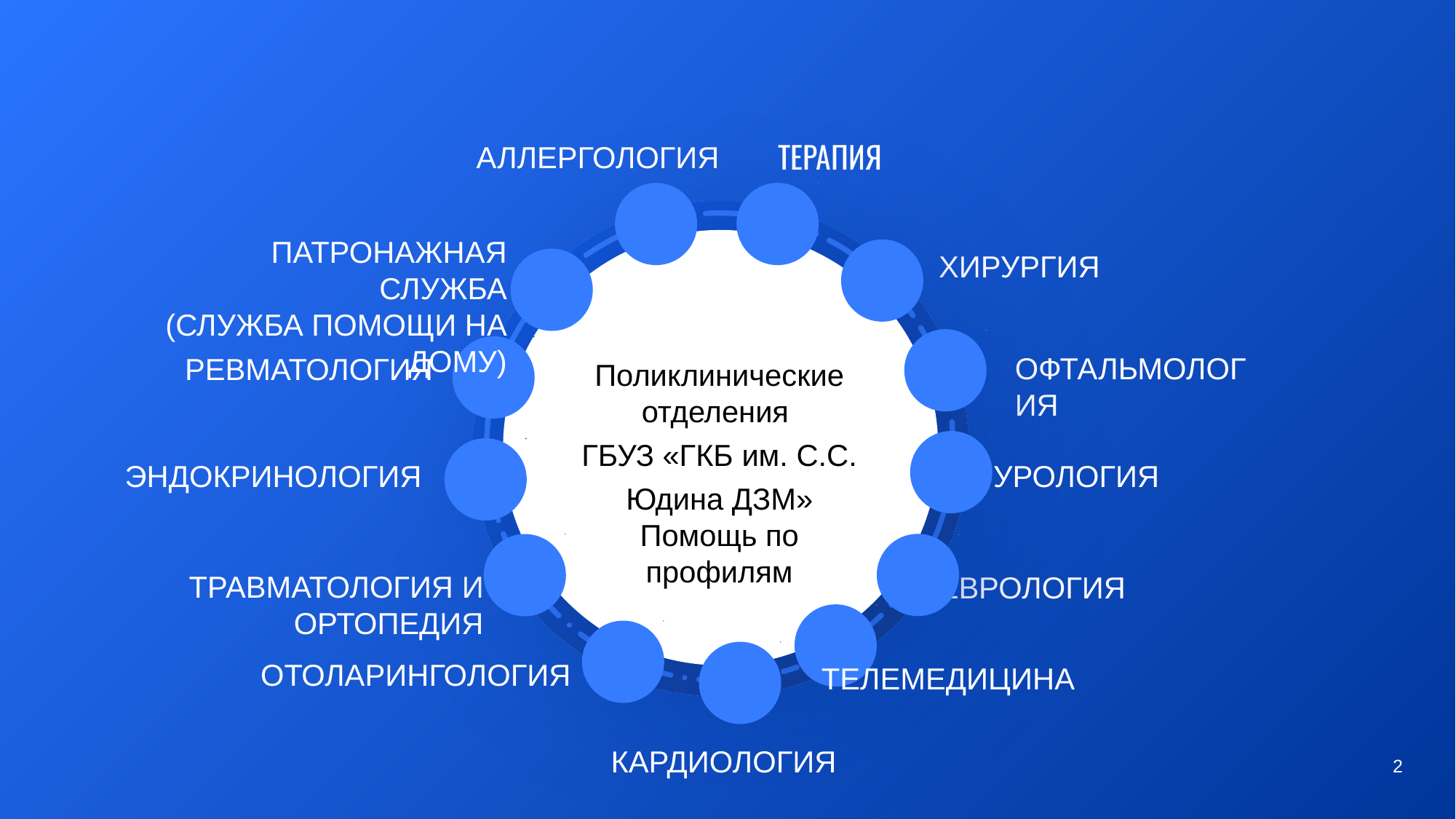

АЛЛЕРГОЛОГИЯ
ТЕРАПИЯ

ПАТРОНАЖНАЯ СЛУЖБА
(СЛУЖБА ПОМОЩИ НА ДОМУ)

ХИРУРГИЯ

ОФТАЛЬМОЛОГИЯ
РЕВМАТОЛОГИЯ
Поликлинические отделения
ГБУЗ «ГКБ им. С.С. Юдина ДЗМ»
Помощь по профилям

ЭНДОКРИНОЛОГИЯ
УРОЛОГИЯ

ТРАВМАТОЛОГИЯ И ОРТОПЕДИЯ
НЕВРОЛОГИЯ

ОТОЛАРИНГОЛОГИЯ
ТЕЛЕМЕДИЦИНА
КАРДИОЛОГИЯ
2